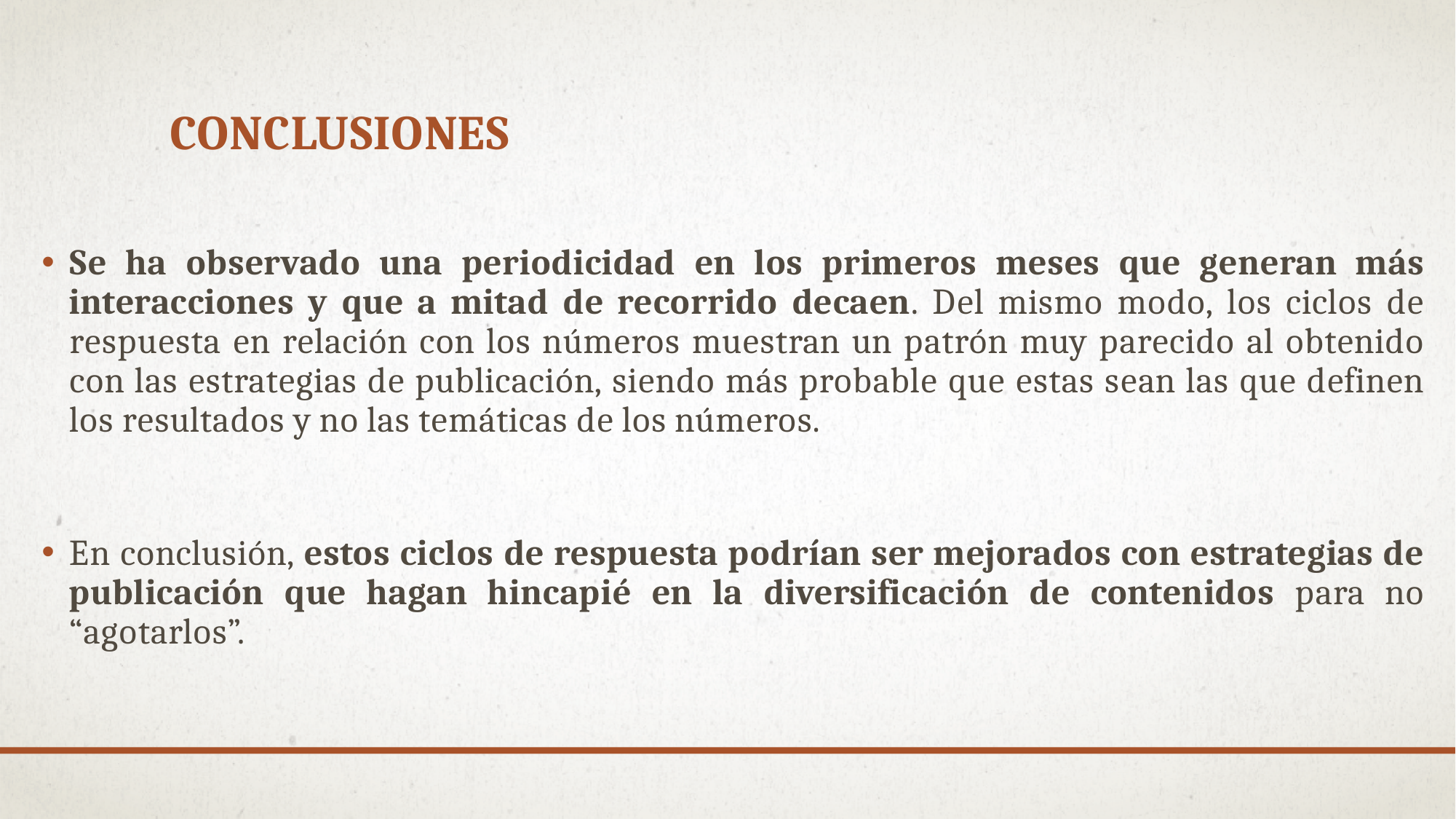

# Conclusiones
Se ha observado una periodicidad en los primeros meses que generan más interacciones y que a mitad de recorrido decaen. Del mismo modo, los ciclos de respuesta en relación con los números muestran un patrón muy parecido al obtenido con las estrategias de publicación, siendo más probable que estas sean las que definen los resultados y no las temáticas de los números.

En conclusión, estos ciclos de respuesta podrían ser mejorados con estrategias de publicación que hagan hincapié en la diversificación de contenidos para no “agotarlos”.